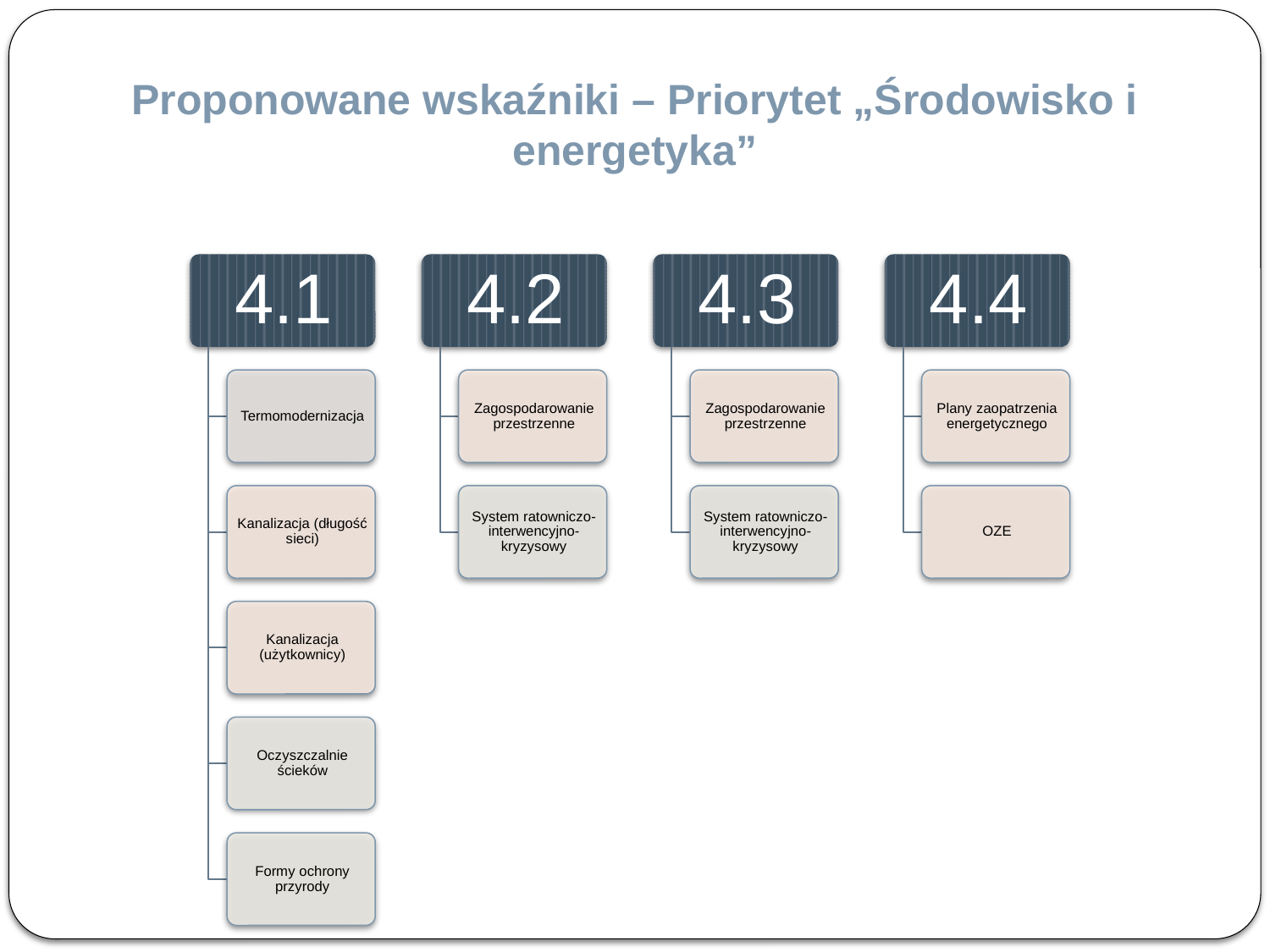

Proponowane wskaźniki – Priorytet „Środowisko i energetyka”
4.1
Termomodernizacja
Kanalizacja (długość sieci)
Kanalizacja (użytkownicy)
Oczyszczalnie ścieków
Formy ochrony przyrody
4.2
Zagospodarowanie przestrzenne
System ratowniczo-interwencyjno-kryzysowy
4.3
Zagospodarowanie przestrzenne
System ratowniczo-interwencyjno-kryzysowy
4.4
Plany zaopatrzenia energetycznego
OZE